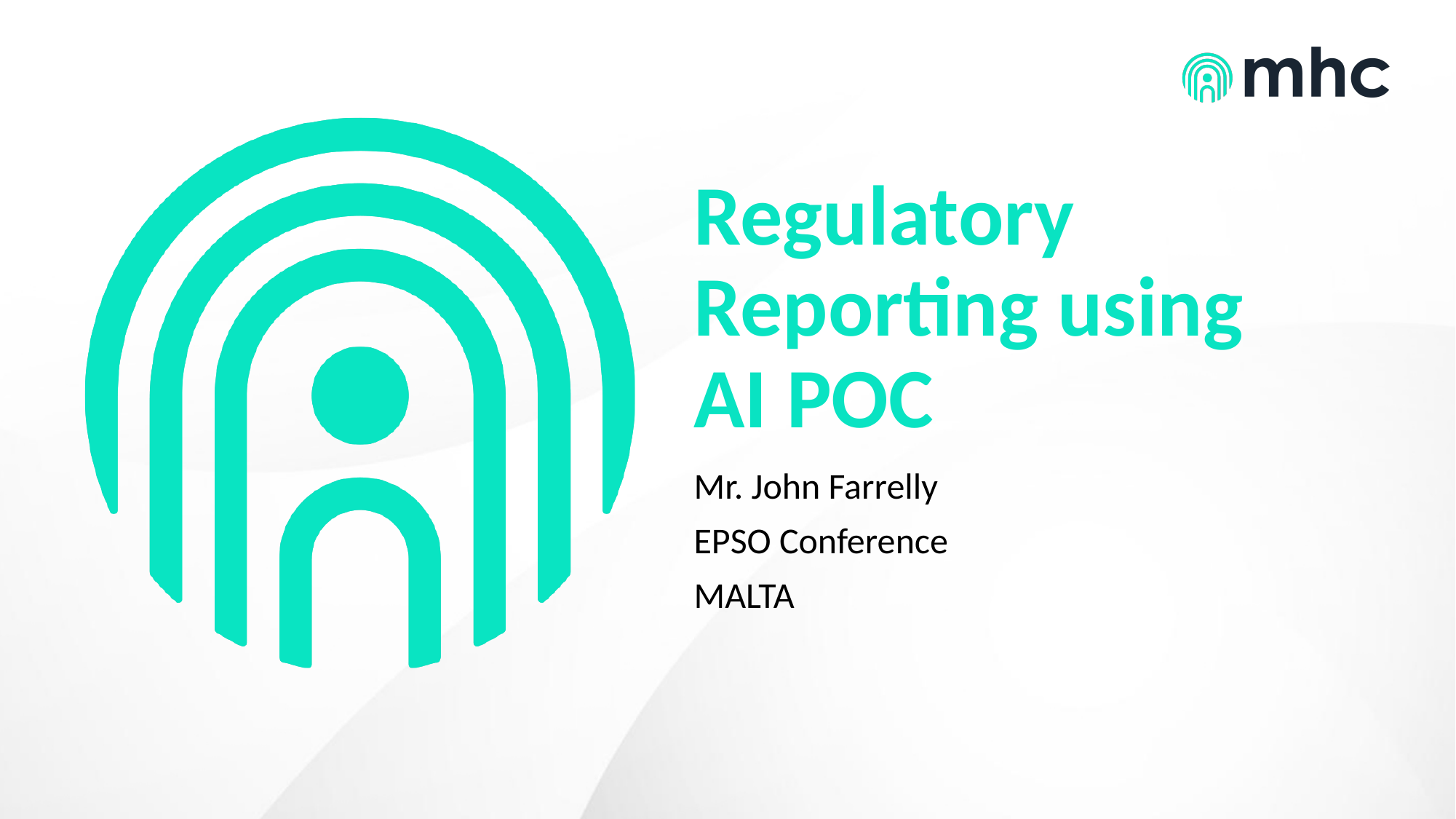

# Regulatory Reporting using AI POC
Mr. John Farrelly
EPSO Conference
MALTA